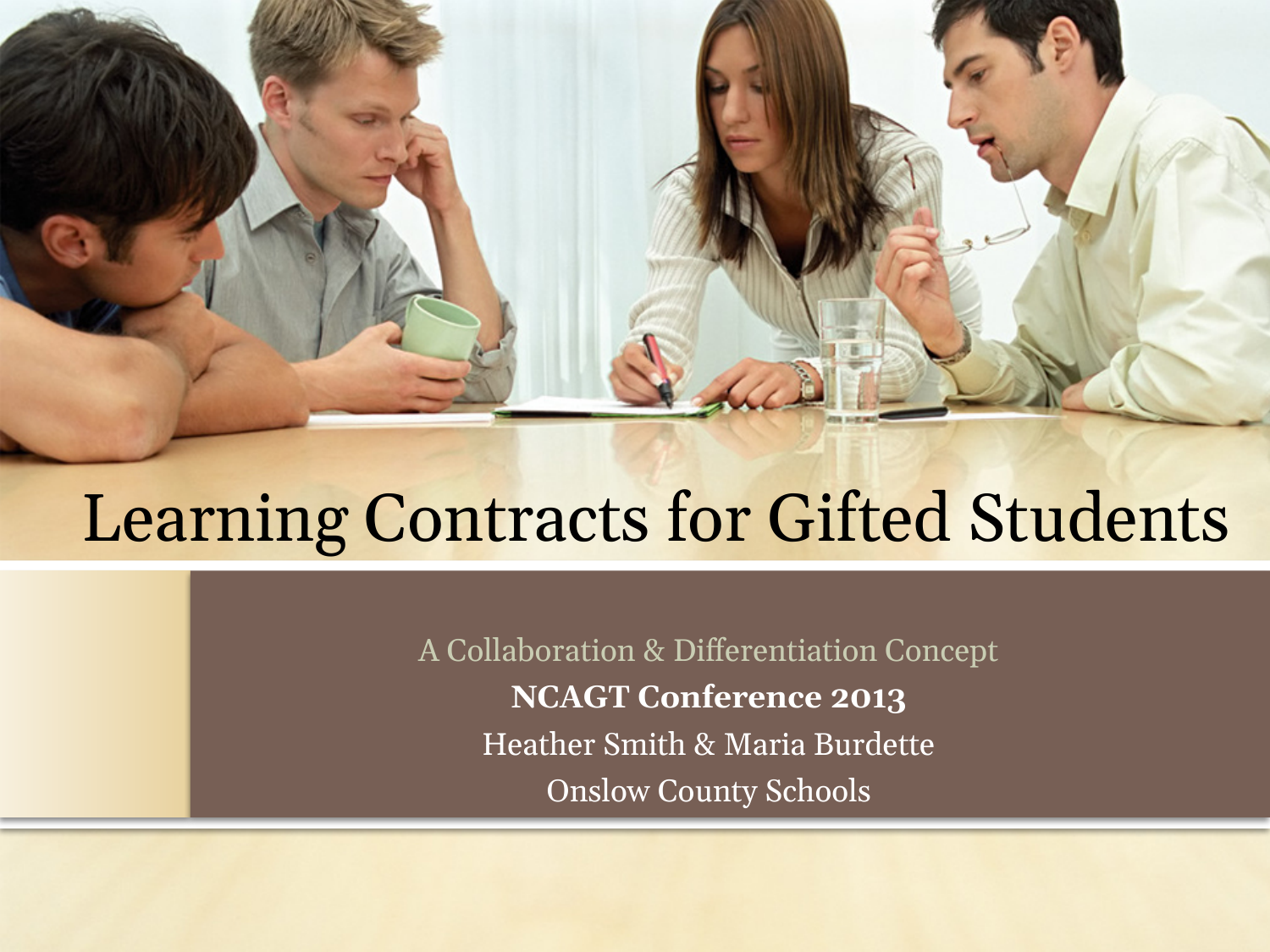

# Learning Contracts for Gifted Students
A Collaboration & Differentiation Concept
NCAGT Conference 2013
Heather Smith & Maria Burdette
Onslow County Schools